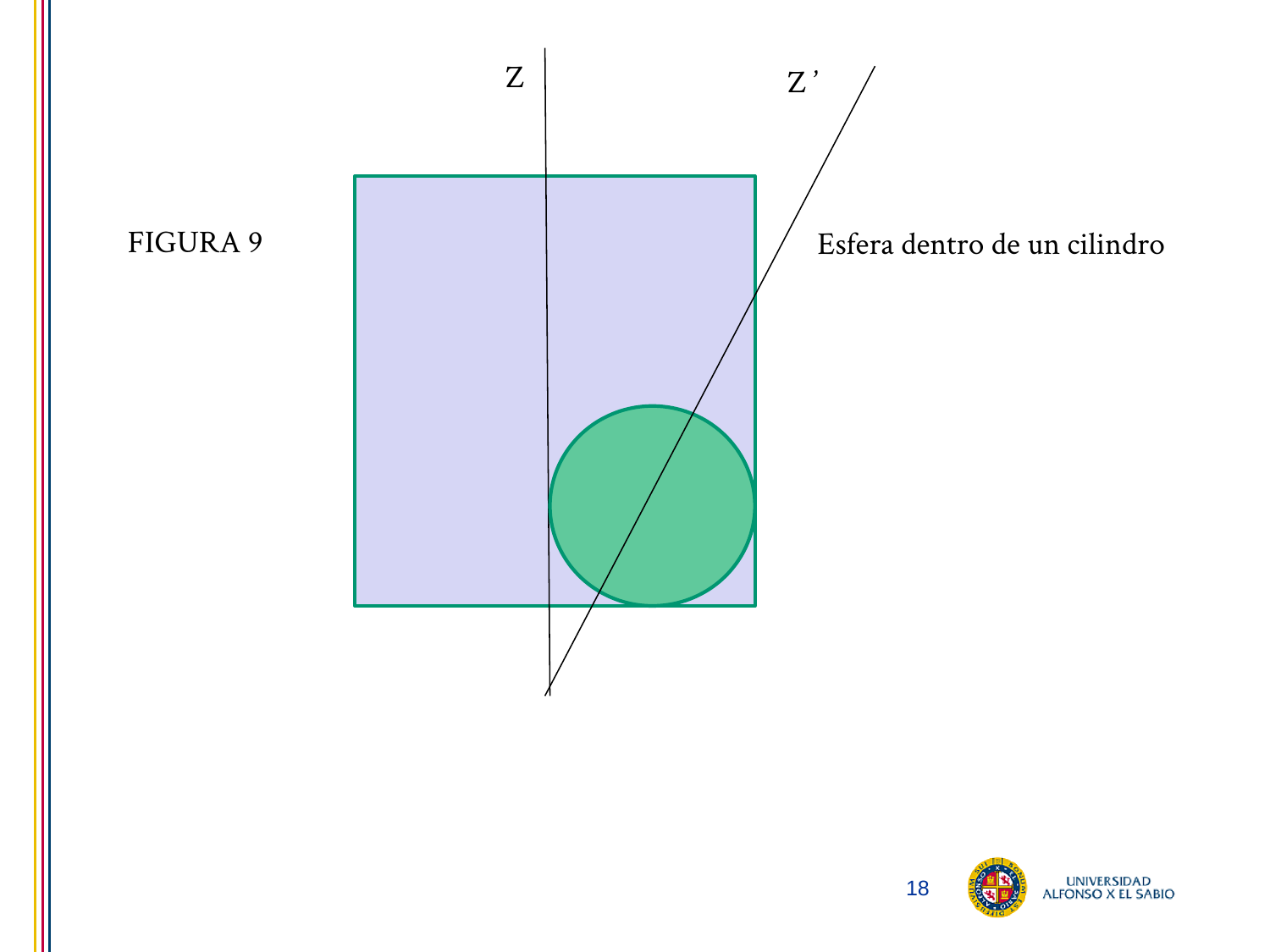

Z
Z ’

FIGURA 9
Esfera dentro de un cilindro